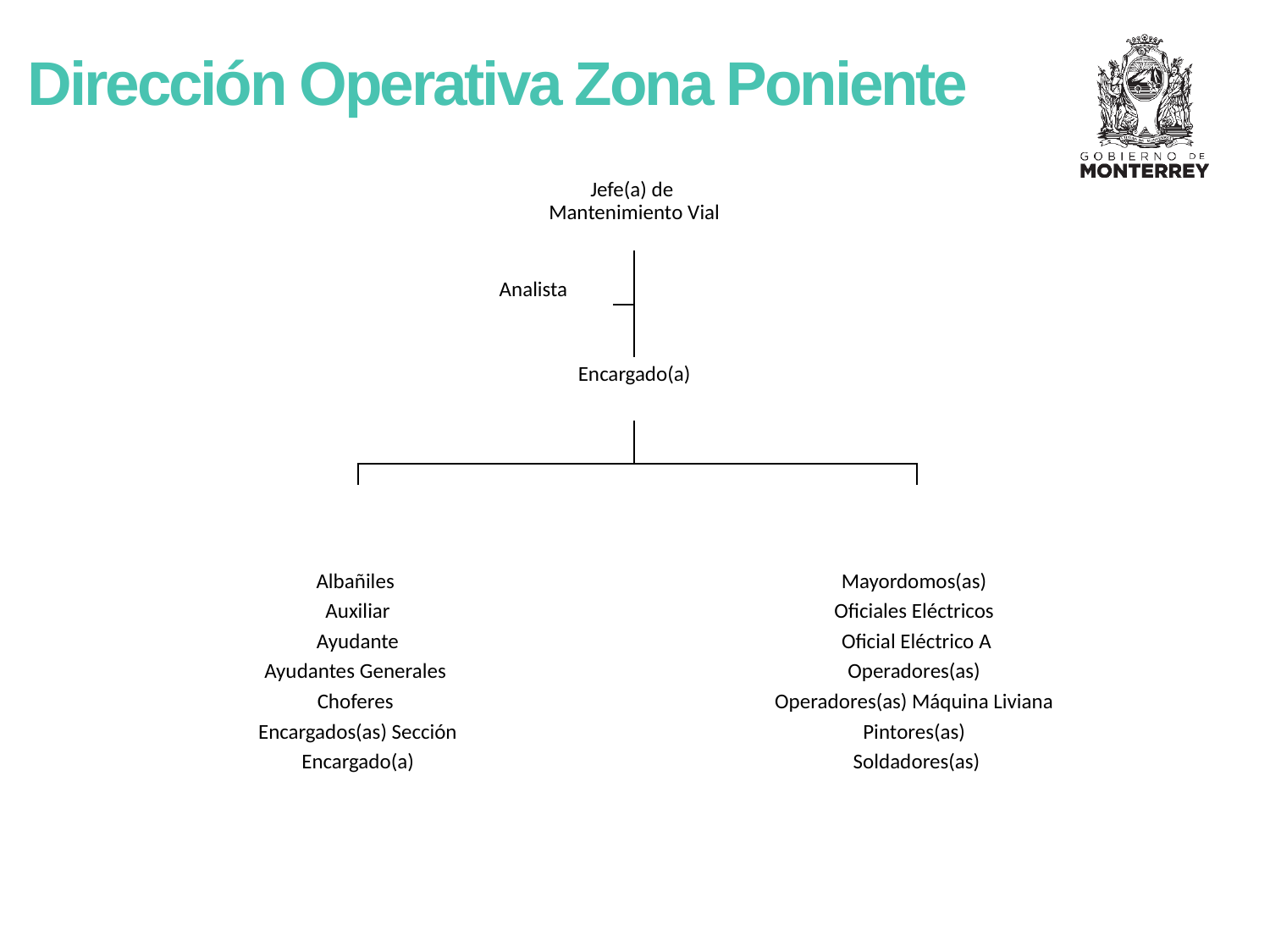

Dirección Operativa Zona Poniente
Jefe(a) de
Mantenimiento Vial

Encargado(a)

Albañiles
Auxiliar
Ayudante
Ayudantes Generales
Choferes
Encargados(as) Sección
Encargado(a)
Mayordomos(as)
Oficiales Eléctricos
Oficial Eléctrico A
Operadores(as)
Operadores(as) Máquina Liviana
Pintores(as)
Soldadores(as)
Analista